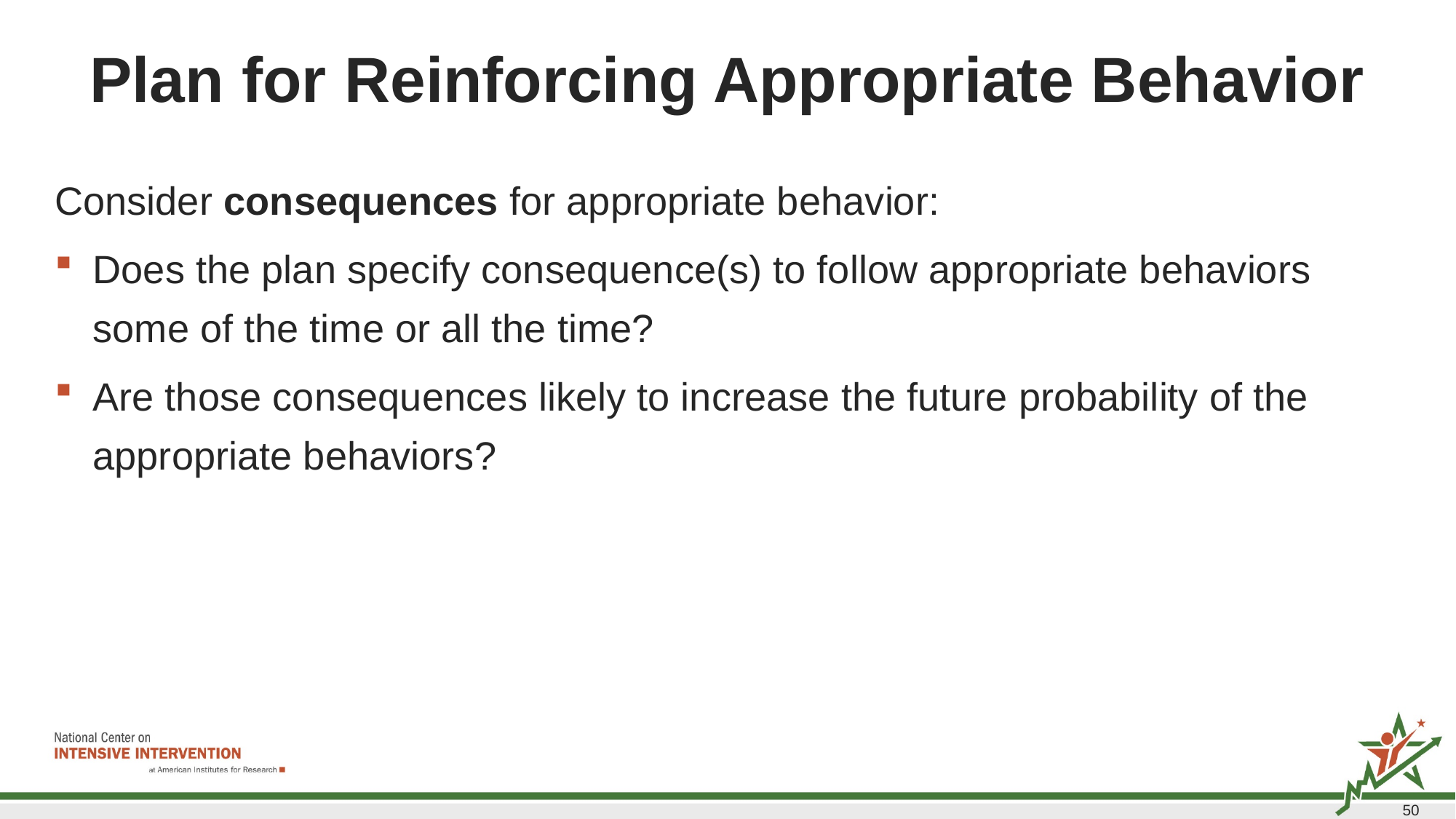

# Plan for Reinforcing Appropriate Behavior
Consider consequences for appropriate behavior:
Does the plan specify consequence(s) to follow appropriate behaviors some of the time or all the time?
Are those consequences likely to increase the future probability of the appropriate behaviors?

50